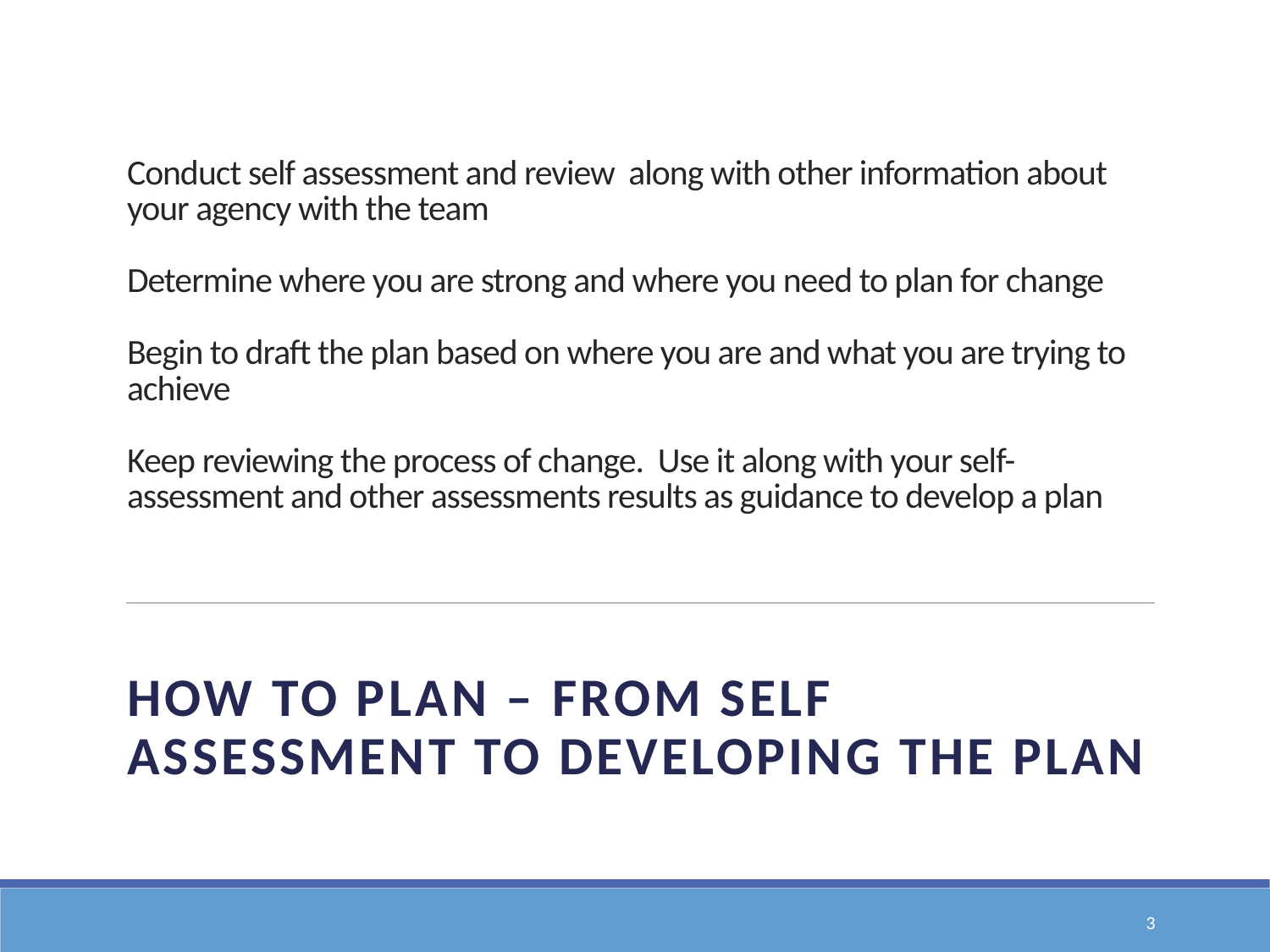

# Conduct self assessment and review  along with other information about your agency with the team Determine where you are strong and where you need to plan for change Begin to draft the plan based on where you are and what you are trying to achieve Keep reviewing the process of change.  Use it along with your self-assessment and other assessments results as guidance to develop a plan

How to Plan – from self assessment to developing the plan
3